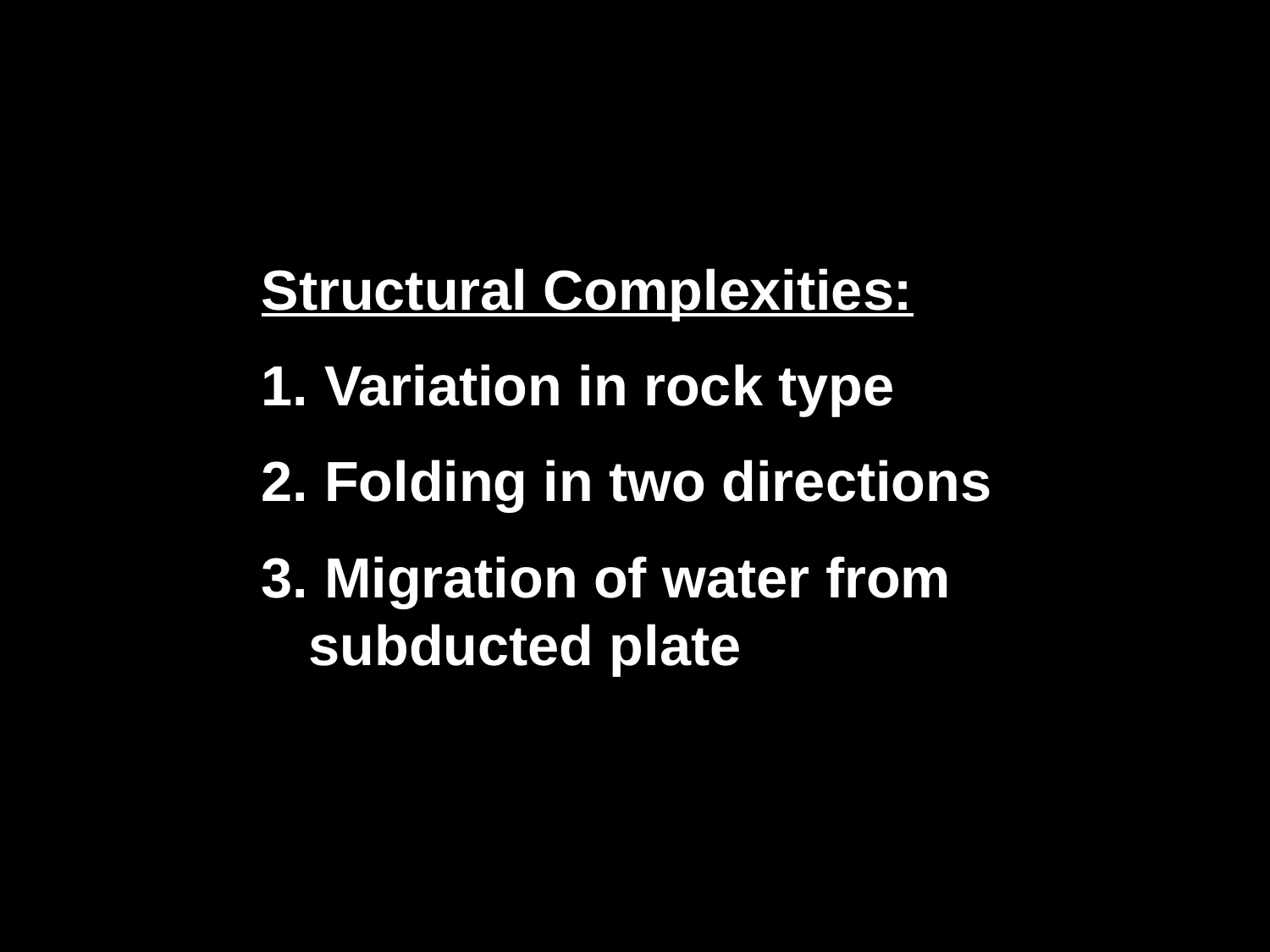

Structural Complexities:
 Variation in rock type
 Folding in two directions
 Migration of water from subducted plate